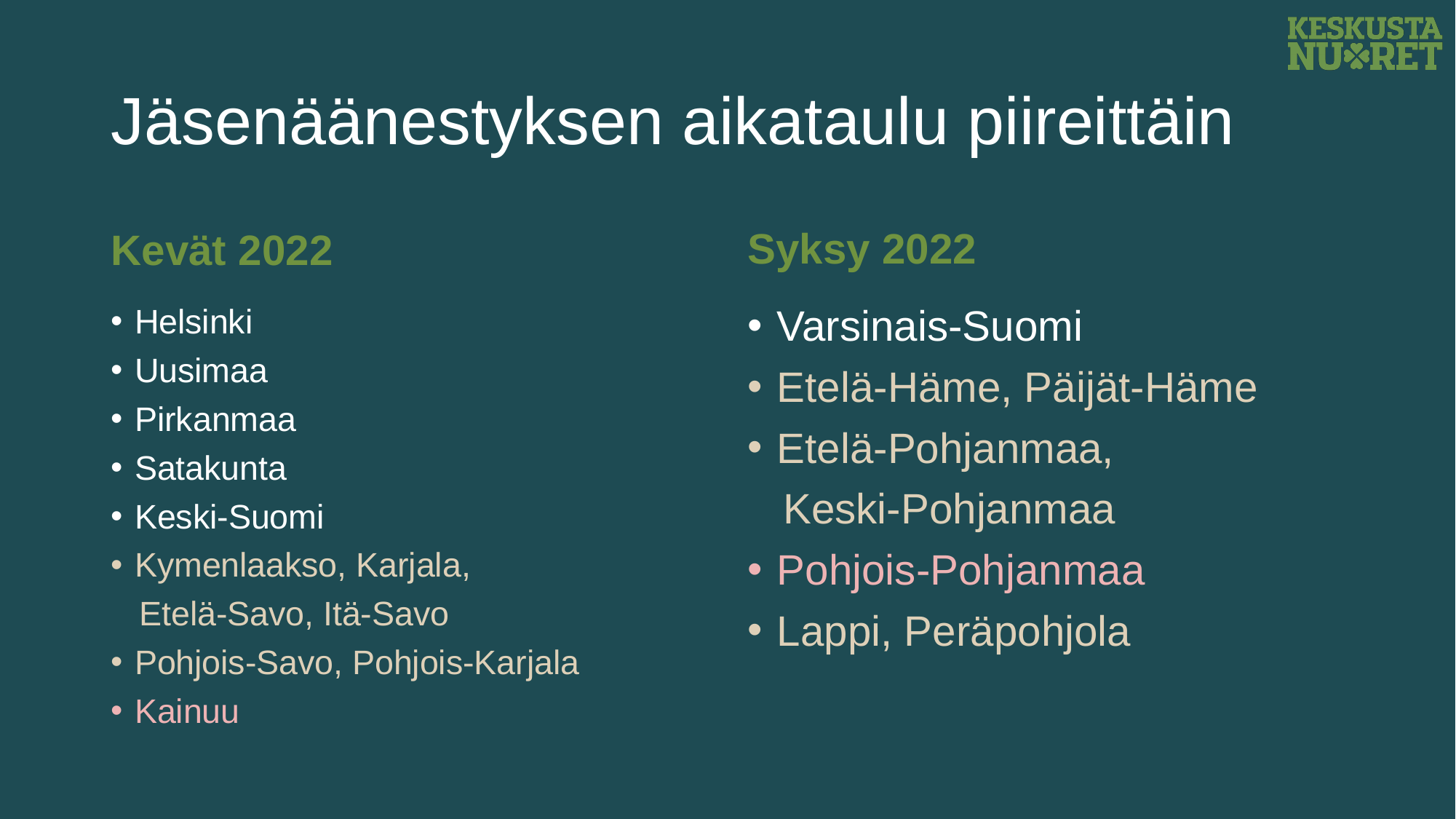

# Jäsenäänestyksen aikataulu piireittäin
Syksy 2022
Kevät 2022
Helsinki
Uusimaa
Pirkanmaa
Satakunta
Keski-Suomi
Kymenlaakso, Karjala,
   Etelä-Savo, Itä-Savo
Pohjois-Savo, Pohjois-Karjala
Kainuu
Varsinais-Suomi
Etelä-Häme, Päijät-Häme
Etelä-Pohjanmaa,
   Keski-Pohjanmaa
Pohjois-Pohjanmaa
Lappi, Peräpohjola